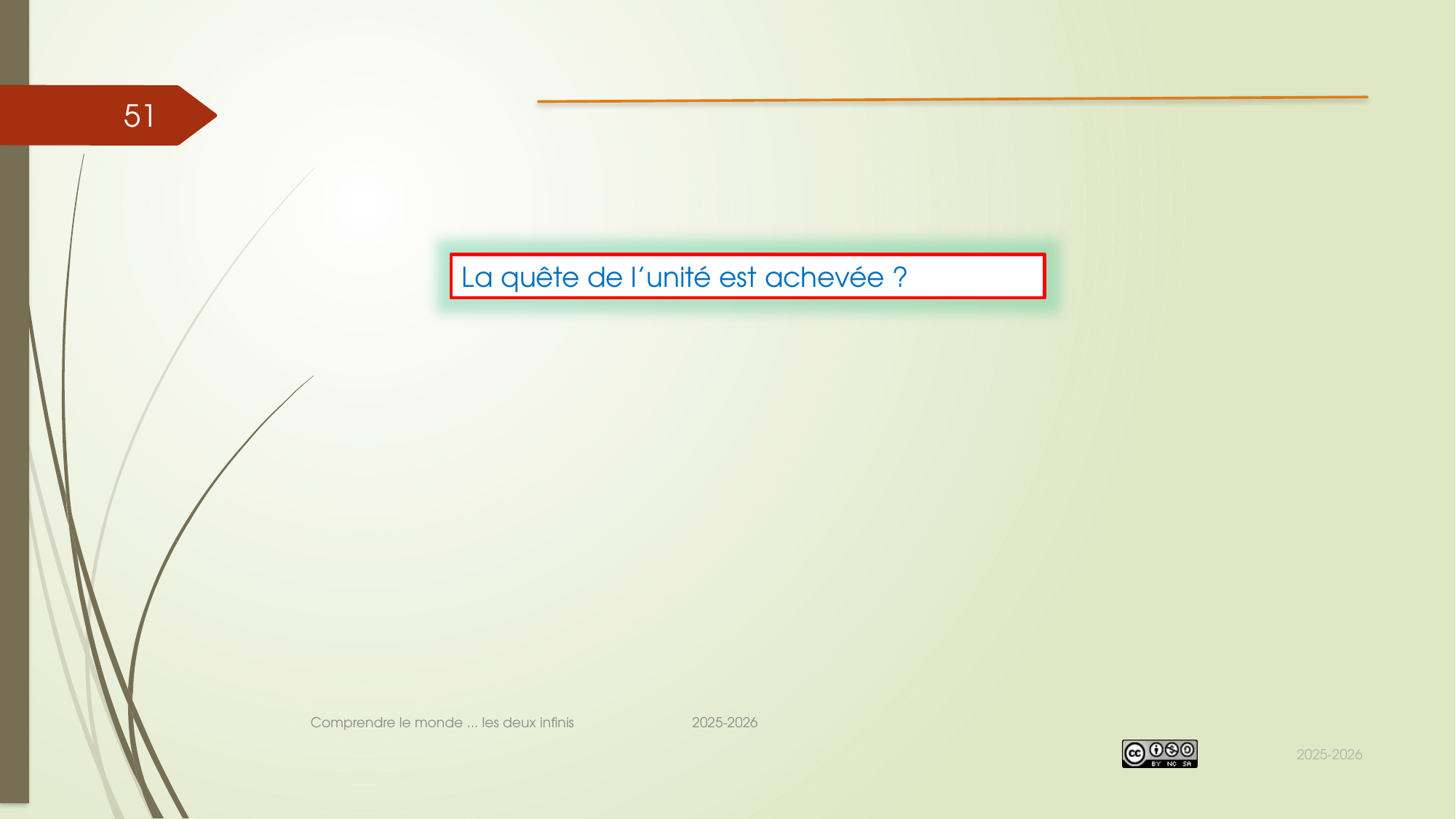

51
La quête de l’unité est achevée ?
Comprendre le monde ... les deux infinis                               2025-2026
2025-2026